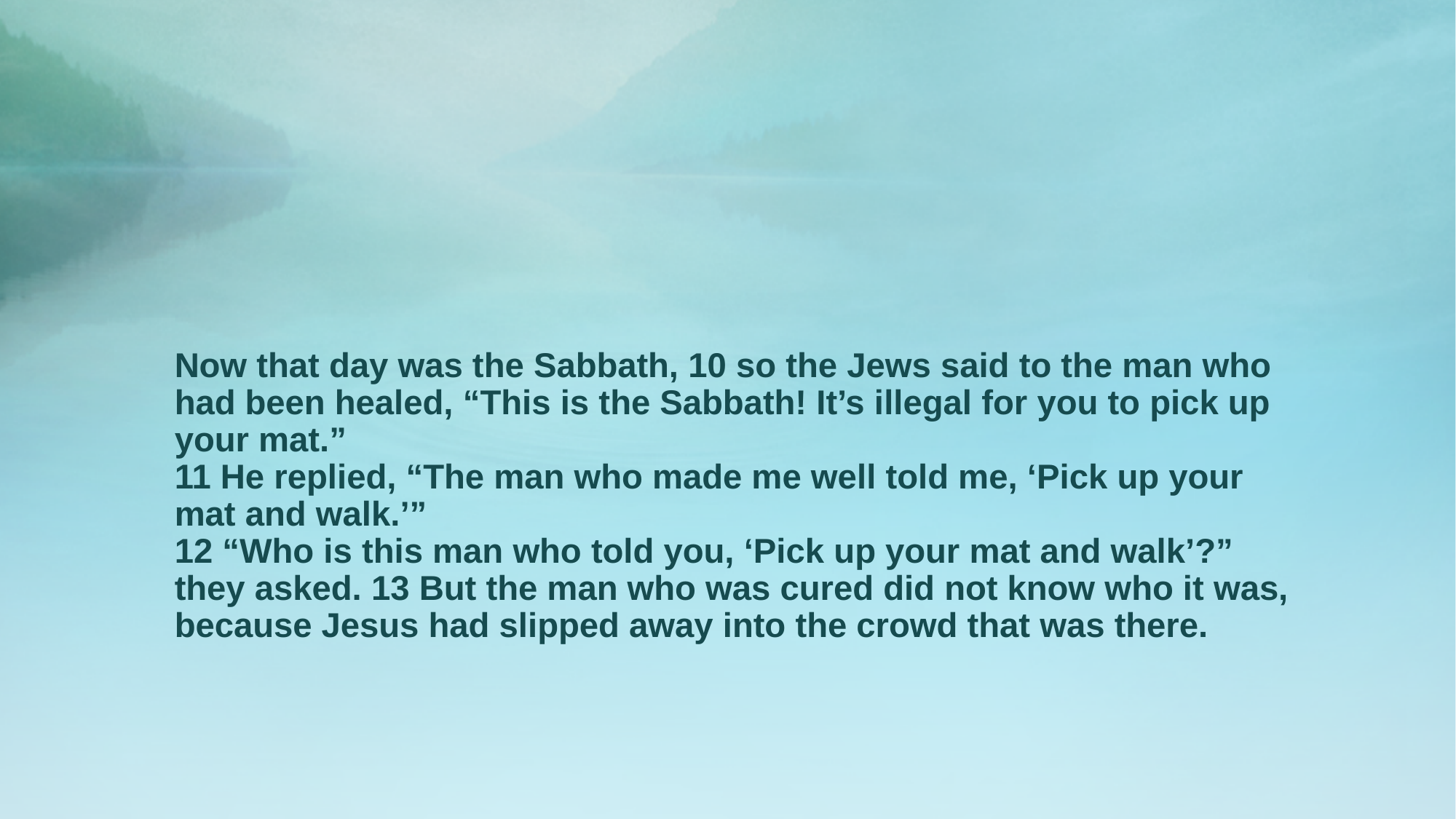

# Now that day was the Sabbath, 10 so the Jews said to the man who had been healed, “This is the Sabbath! It’s illegal for you to pick up your mat.” 11 He replied, “The man who made me well told me, ‘Pick up your mat and walk.’” 12 “Who is this man who told you, ‘Pick up your mat and walk’?” they asked. 13 But the man who was cured did not know who it was, because Jesus had slipped away into the crowd that was there.